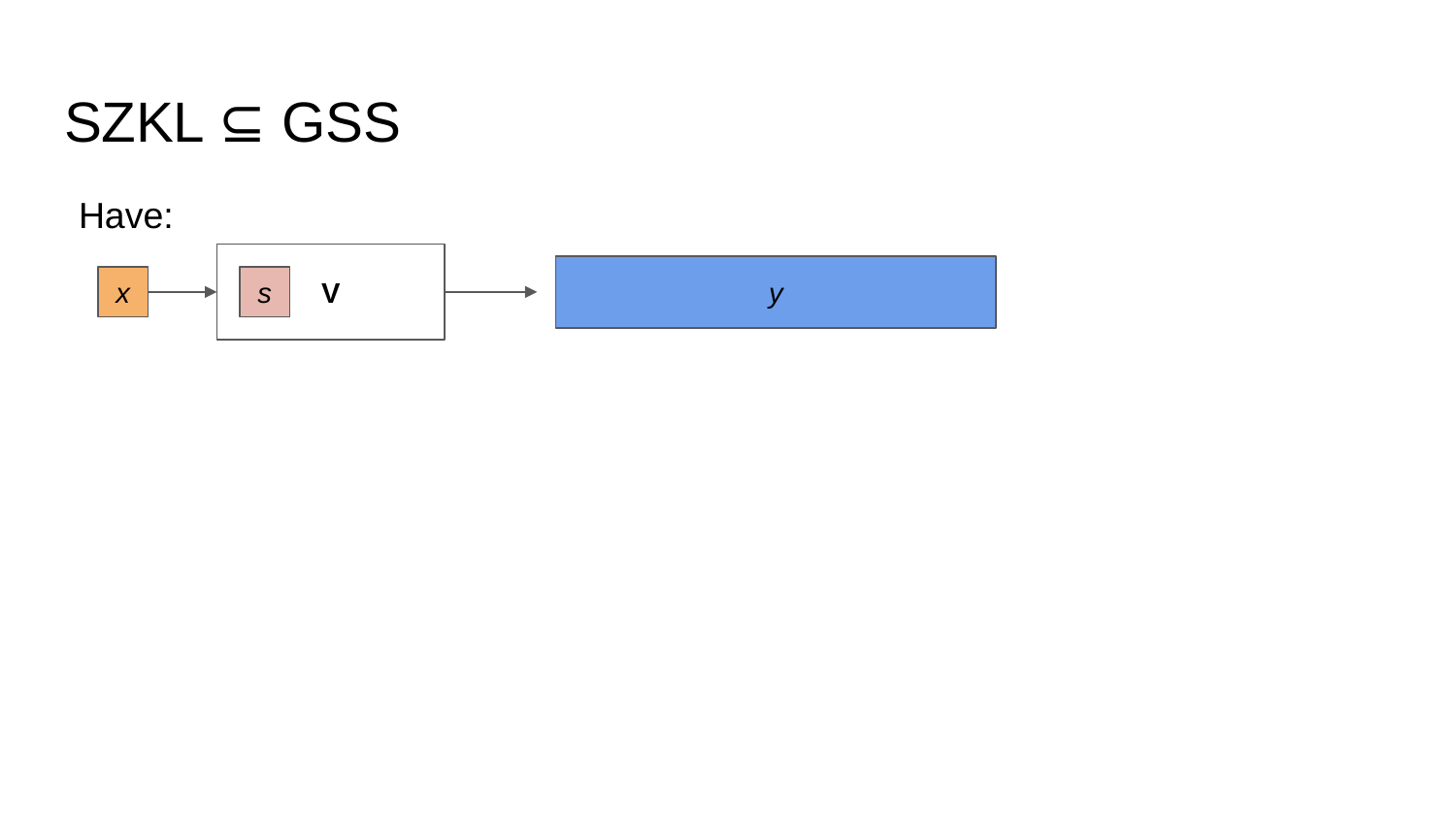

# SZKL ⊆ GSS
Have:
V
y
x
s